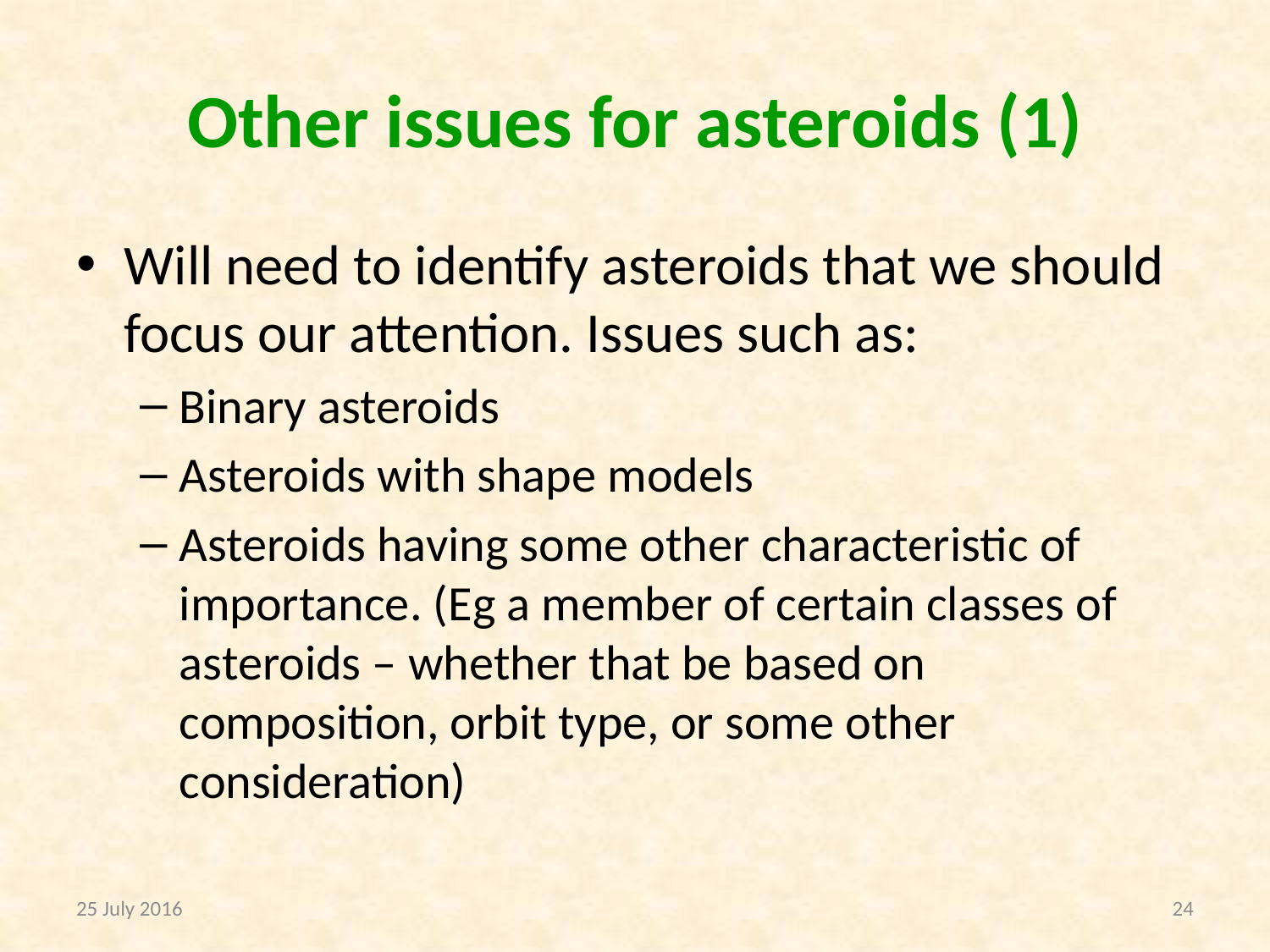

# Other issues for asteroids (1)
Will need to identify asteroids that we should focus our attention. Issues such as:
Binary asteroids
Asteroids with shape models
Asteroids having some other characteristic of importance. (Eg a member of certain classes of asteroids – whether that be based on composition, orbit type, or some other consideration)

25 July 2016
24